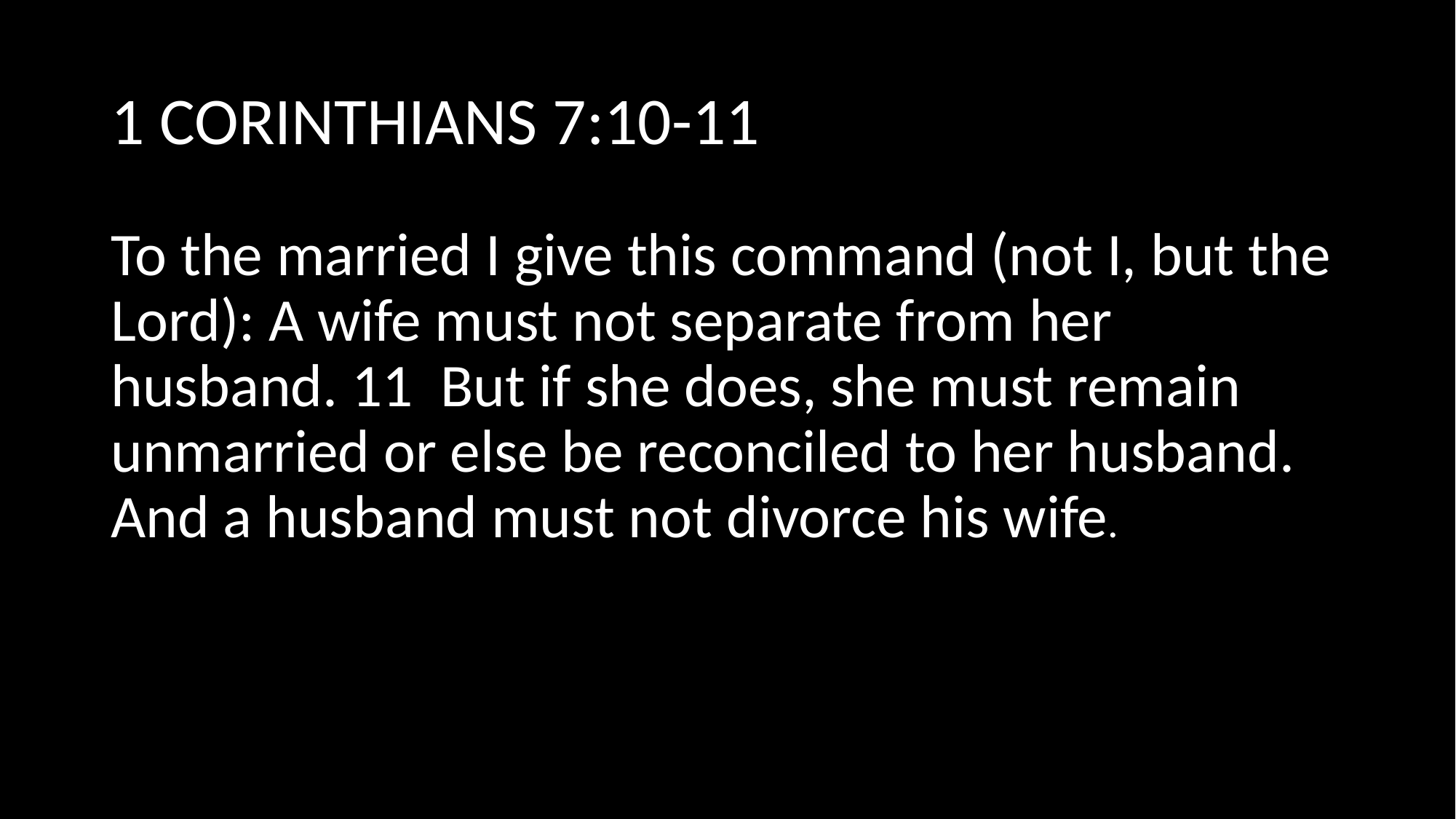

# 1 CORINTHIANS 7:10-11
To the married I give this command (not I, but the Lord): A wife must not separate from her husband. 11  But if she does, she must remain unmarried or else be reconciled to her husband. And a husband must not divorce his wife.